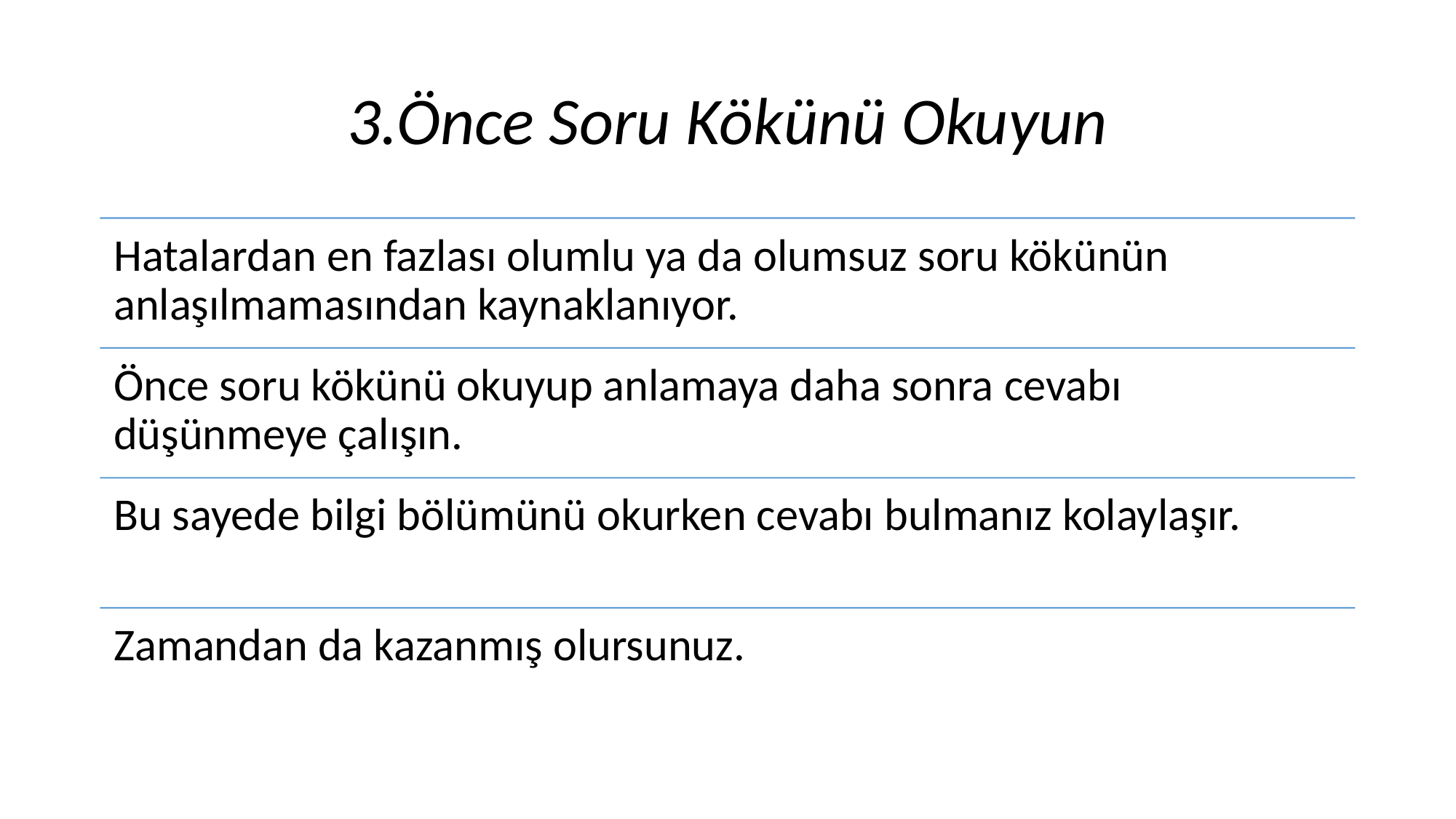

# 3.Önce Soru Kökünü Okuyun
Hatalardan en fazlası olumlu ya da olumsuz soru kökünün anlaşılmamasından kaynaklanıyor.
Önce soru kökünü okuyup anlamaya daha sonra cevabı düşünmeye çalışın.
Bu sayede bilgi bölümünü okurken cevabı bulmanız kolaylaşır.
Zamandan da kazanmış olursunuz.